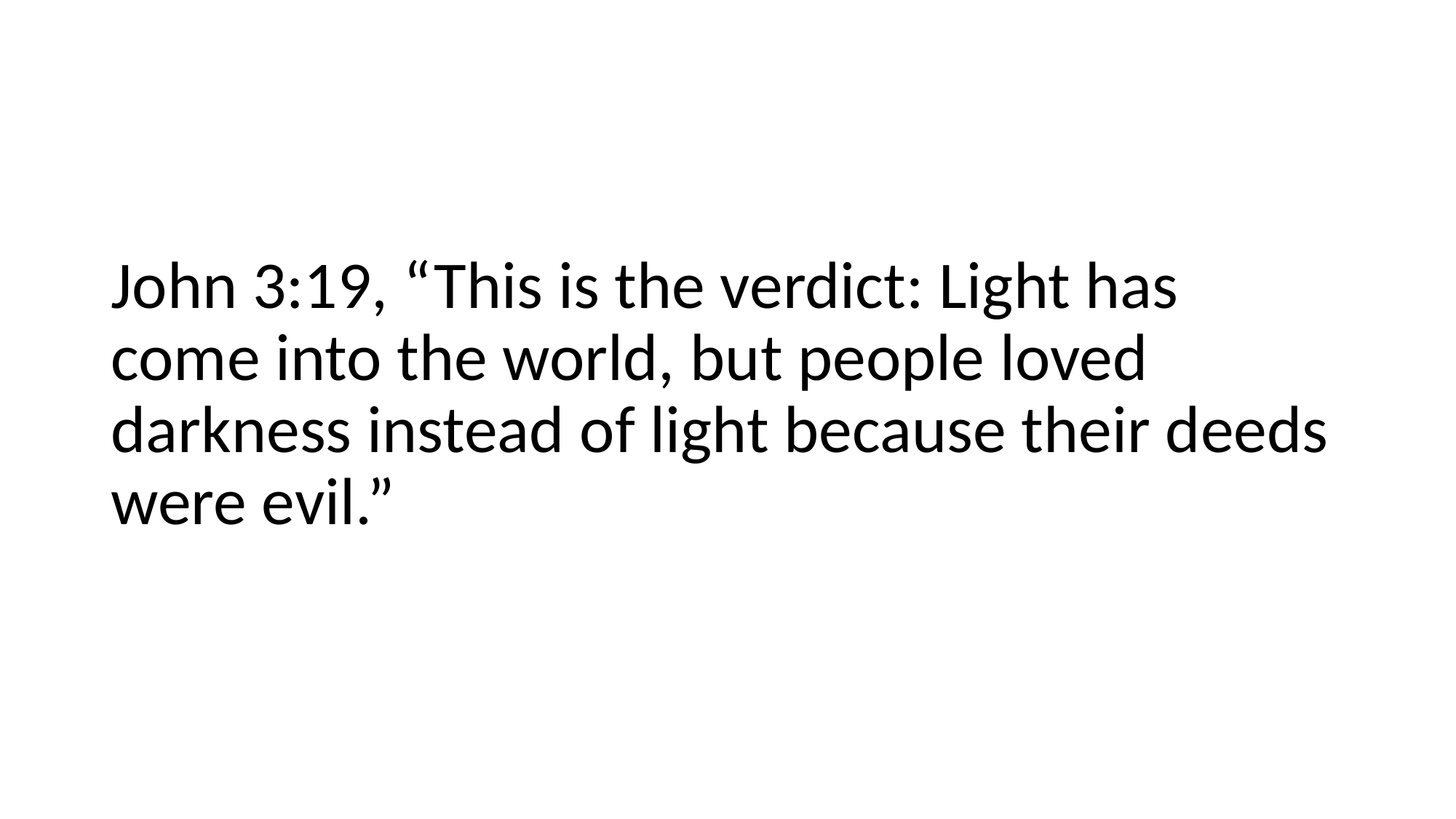

# John 3:19, “This is the verdict: Light has come into the world, but people loved darkness instead of light because their deeds were evil.”